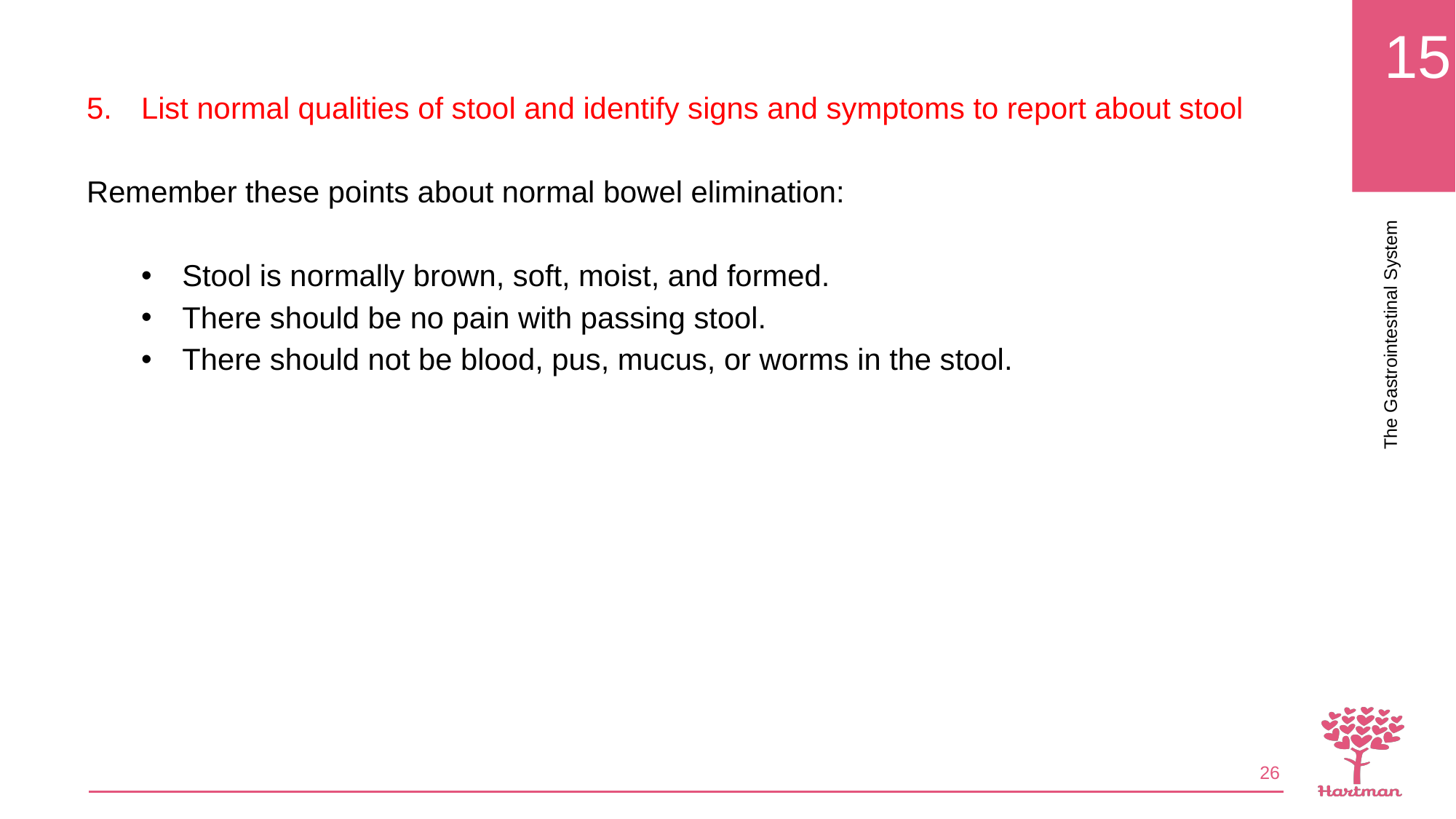

List normal qualities of stool and identify signs and symptoms to report about stool

Remember these points about normal bowel elimination:

Stool is normally brown, soft, moist, and formed.
There should be no pain with passing stool.
There should not be blood, pus, mucus, or worms in the stool.

26